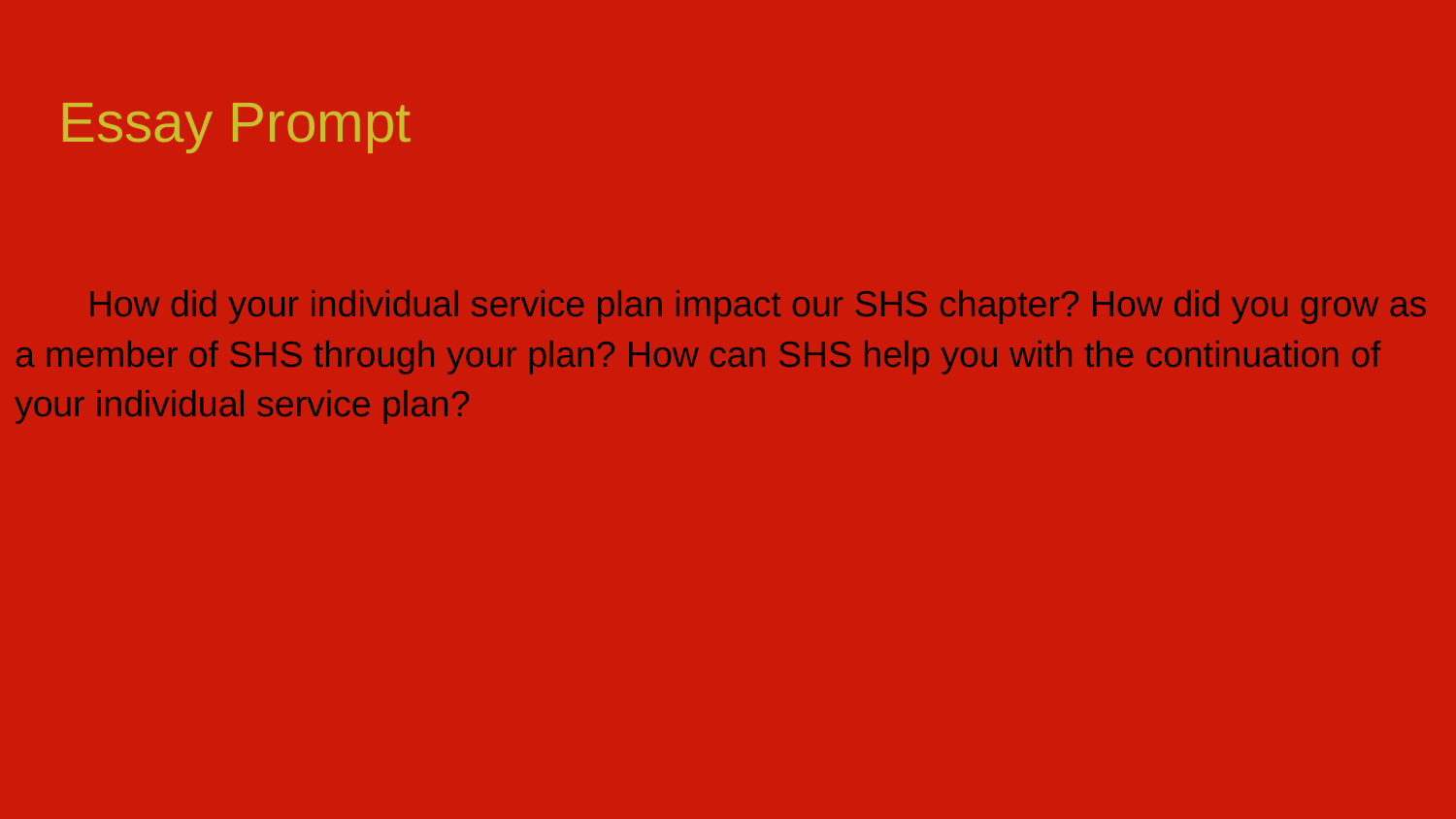

# Essay Prompt

How did your individual service plan impact our SHS chapter? How did you grow as a member of SHS through your plan? How can SHS help you with the continuation of your individual service plan?